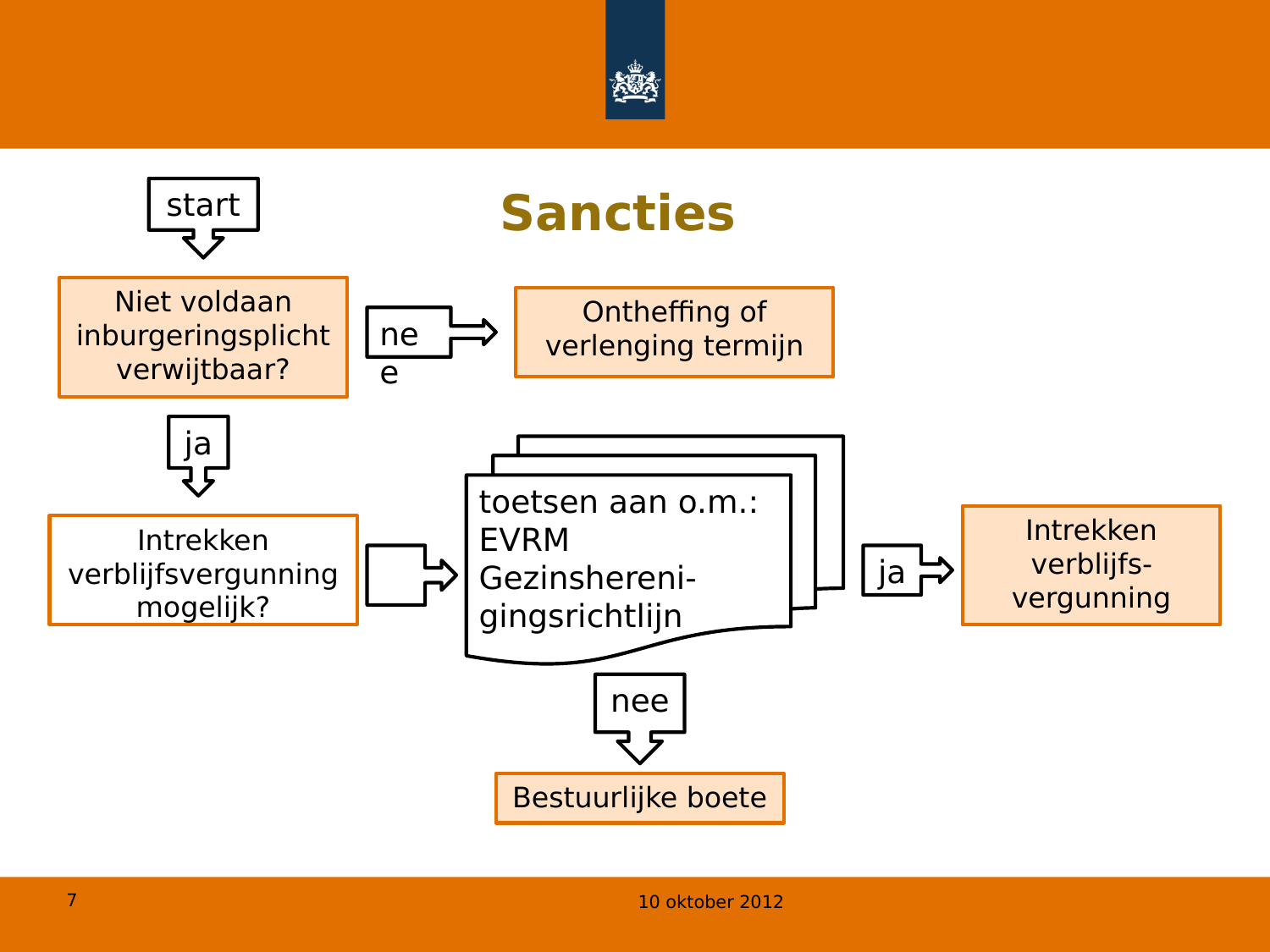

# Sancties
start
Niet voldaan inburgeringsplicht
verwijtbaar?
Ontheffing of verlenging termijn
nee
ja
toetsen aan o.m.:
EVRM
Gezinshereni-gingsrichtlijn
Intrekken verblijfs-vergunning
Intrekken verblijfsvergunning mogelijk?

ja
nee
Bestuurlijke boete
10 oktober 2012